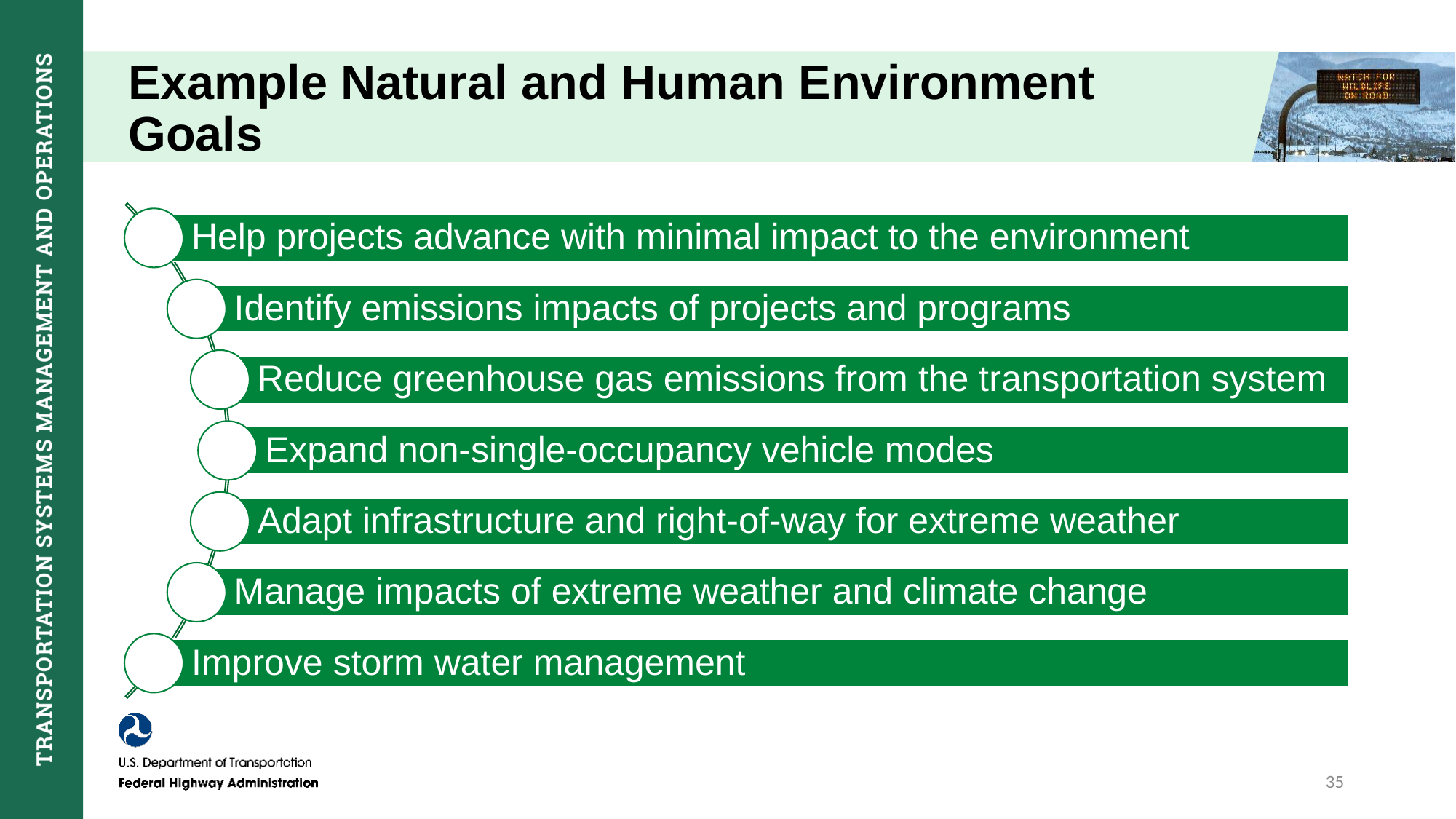

# Example Natural and Human Environment Goals
Help projects advance with minimal impact to the environment
Identify emissions impacts of projects and programs
Reduce greenhouse gas emissions from the transportation system
Expand non-single-occupancy vehicle modes
Adapt infrastructure and right-of-way for extreme weather
Manage impacts of extreme weather and climate change
Improve storm water management
35